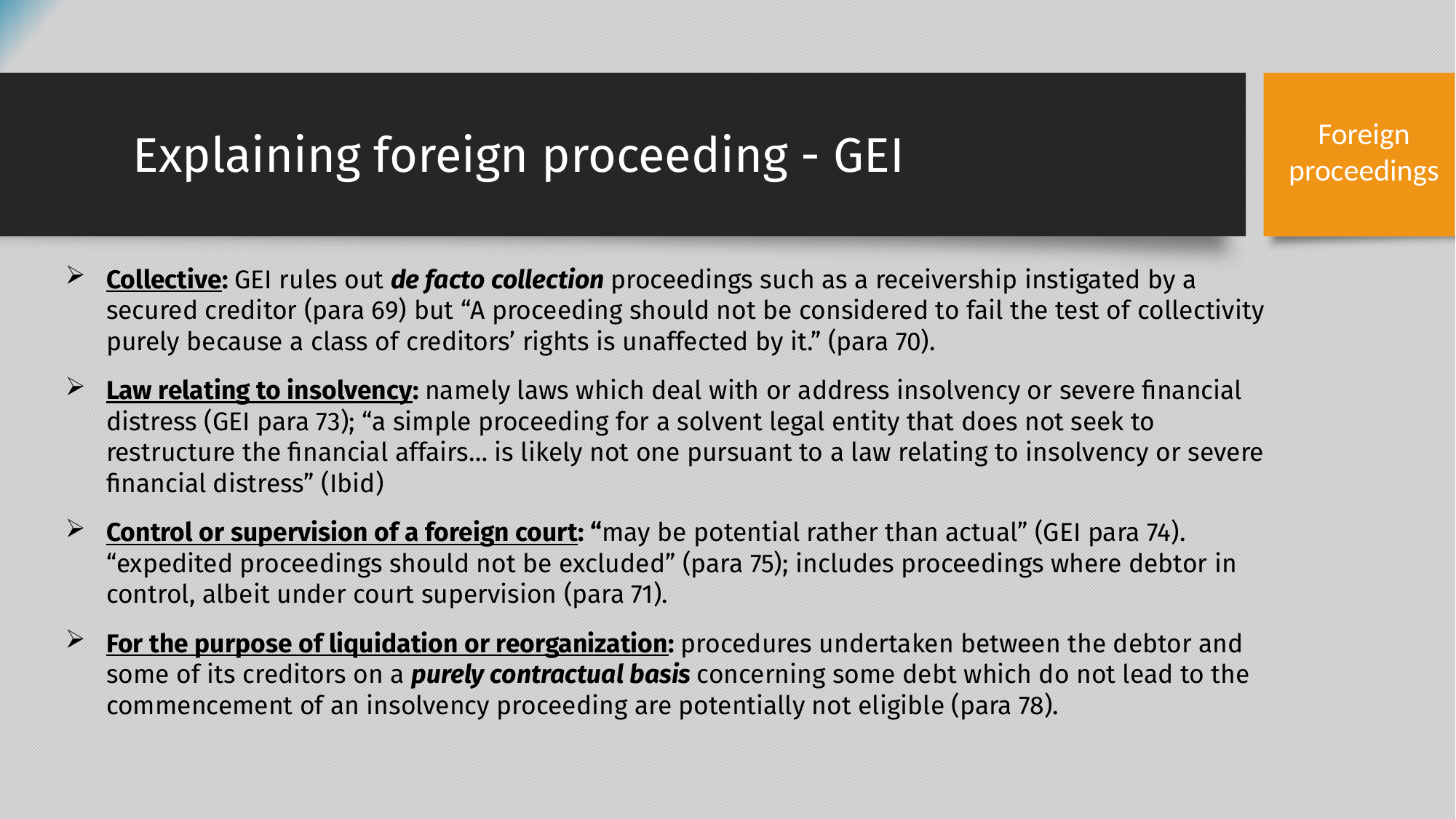

# Explaining foreign proceeding - GEI

Foreign proceedings
Collective: GEI rules out de facto collection proceedings such as a receivership instigated by a secured creditor (para 69) but “A proceeding should not be considered to fail the test of collectivity purely because a class of creditors’ rights is unaffected by it.” (para 70).
Law relating to insolvency: namely laws which deal with or address insolvency or severe financial distress (GEI para 73); “a simple proceeding for a solvent legal entity that does not seek to restructure the financial affairs… is likely not one pursuant to a law relating to insolvency or severe financial distress” (Ibid)
Control or supervision of a foreign court: “may be potential rather than actual” (GEI para 74). “expedited proceedings should not be excluded” (para 75); includes proceedings where debtor in control, albeit under court supervision (para 71).
For the purpose of liquidation or reorganization: procedures undertaken between the debtor and some of its creditors on a purely contractual basis concerning some debt which do not lead to the commencement of an insolvency proceeding are potentially not eligible (para 78).